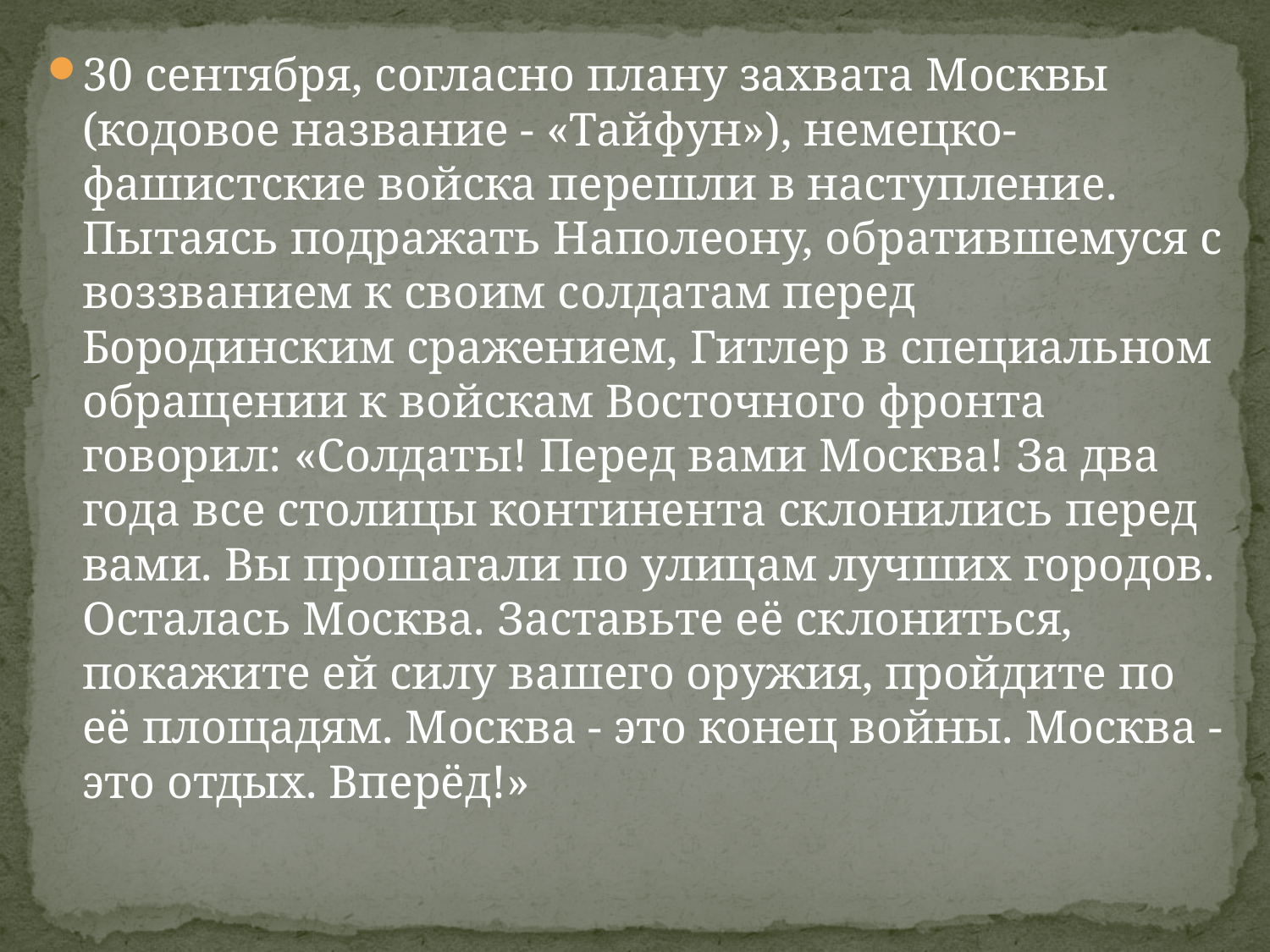

30 сентября, согласно плану захвата Москвы (кодовое название - «Тайфун»), немецко-фашистские войска перешли в наступление. Пытаясь подражать Наполеону, обратившемуся с воззванием к своим солдатам перед Бородинским сражением, Гитлер в специальном обращении к войскам Восточного фронта говорил: «Солдаты! Перед вами Москва! За два года все столицы континента склонились перед вами. Вы прошагали по улицам лучших городов. Осталась Москва. Заставьте её склониться, покажите ей силу вашего оружия, пройдите по её площадям. Москва - это конец войны. Москва - это отдых. Вперёд!»